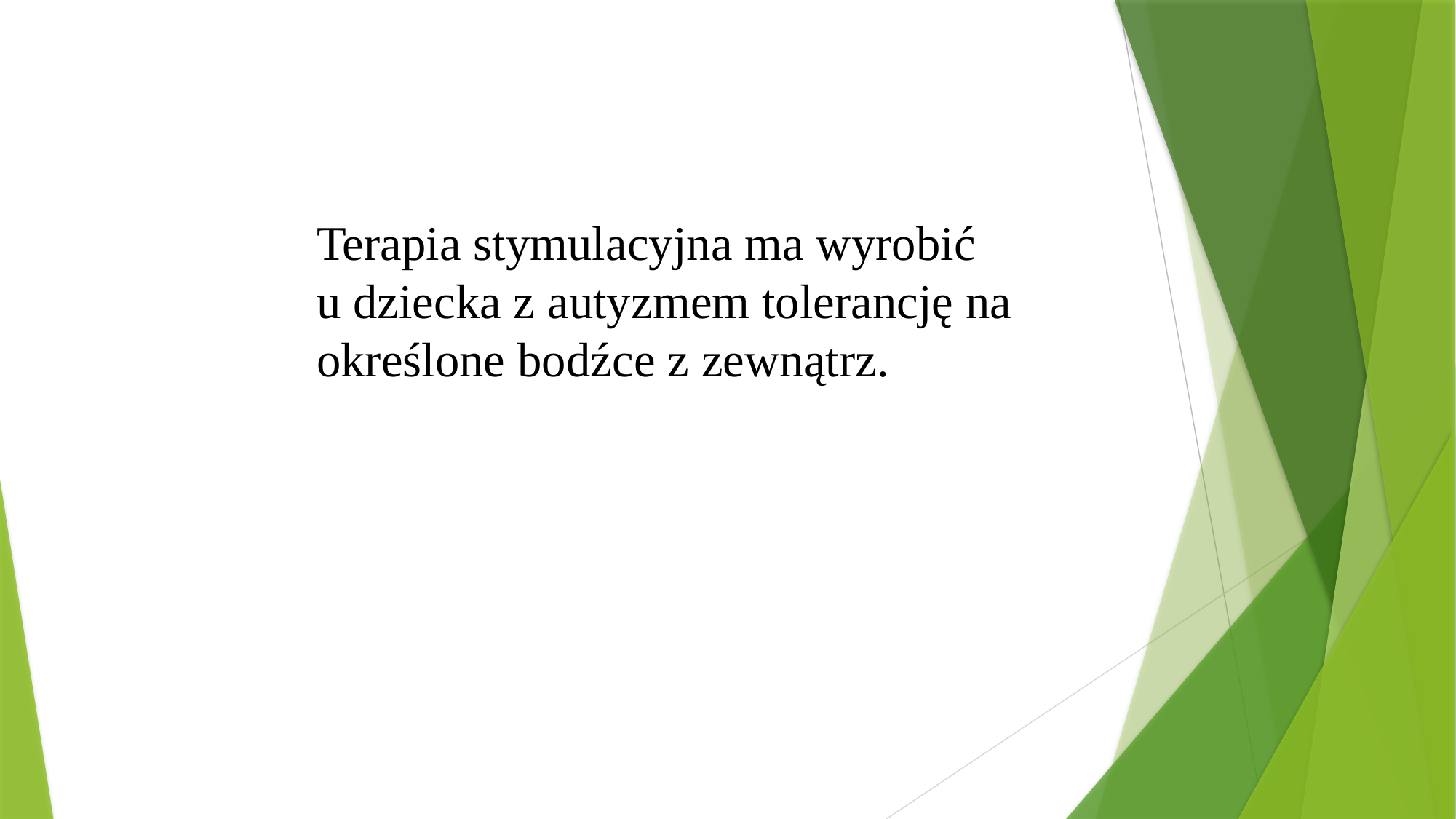

Terapia stymulacyjna ma wyrobić
u dziecka z autyzmem tolerancję na określone bodźce z zewnątrz.